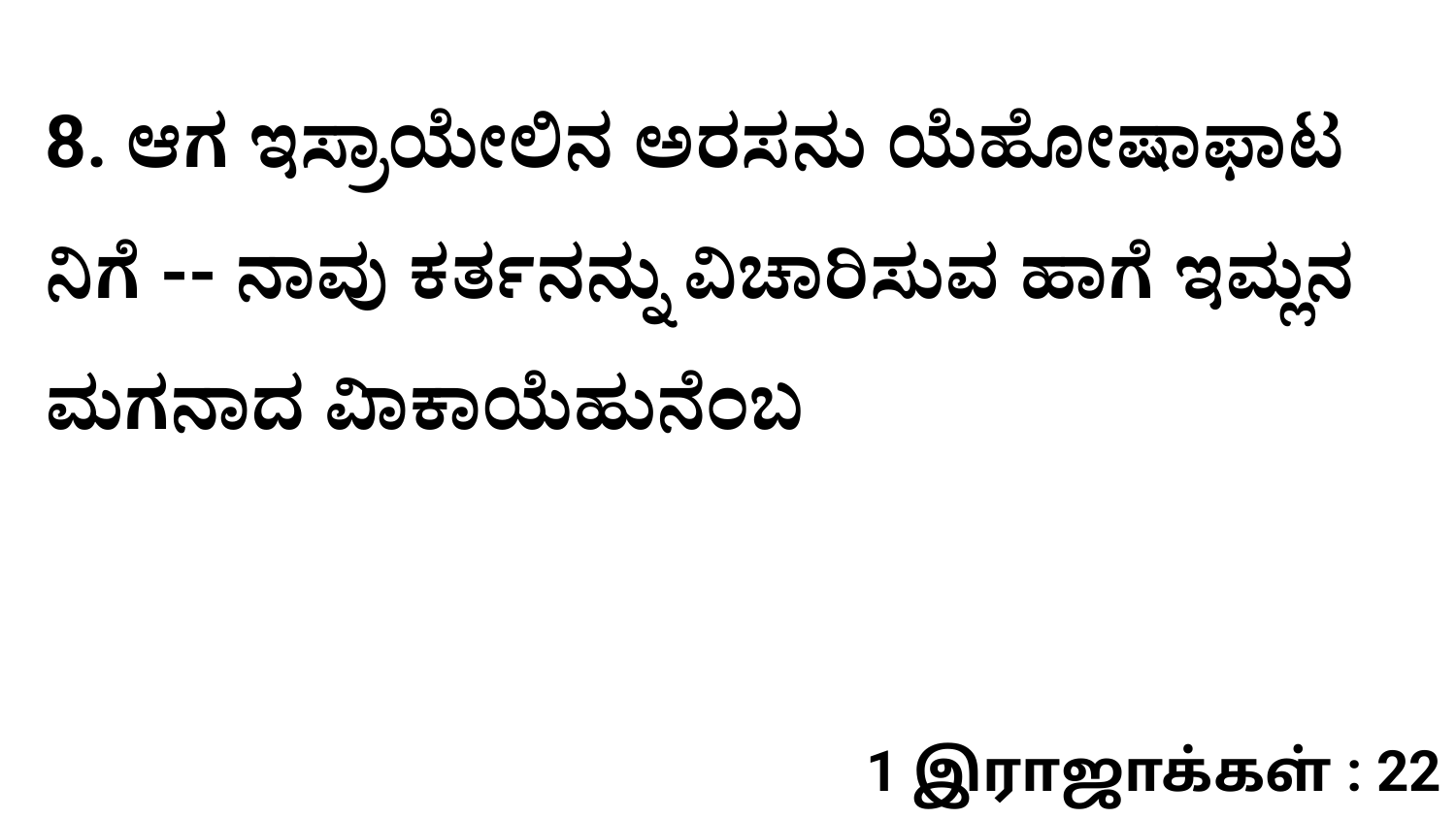

8. ಆಗ ಇಸ್ರಾಯೇಲಿನ ಅರಸನು ಯೆಹೋಷಾಫಾಟ ನಿಗೆ -- ನಾವು ಕರ್ತನನ್ನು ವಿಚಾರಿಸುವ ಹಾಗೆ ಇಮ್ಲನ ಮಗನಾದ ವಿಾಕಾಯೆಹುನೆಂಬ
1 இராஜாக்கள் : 22